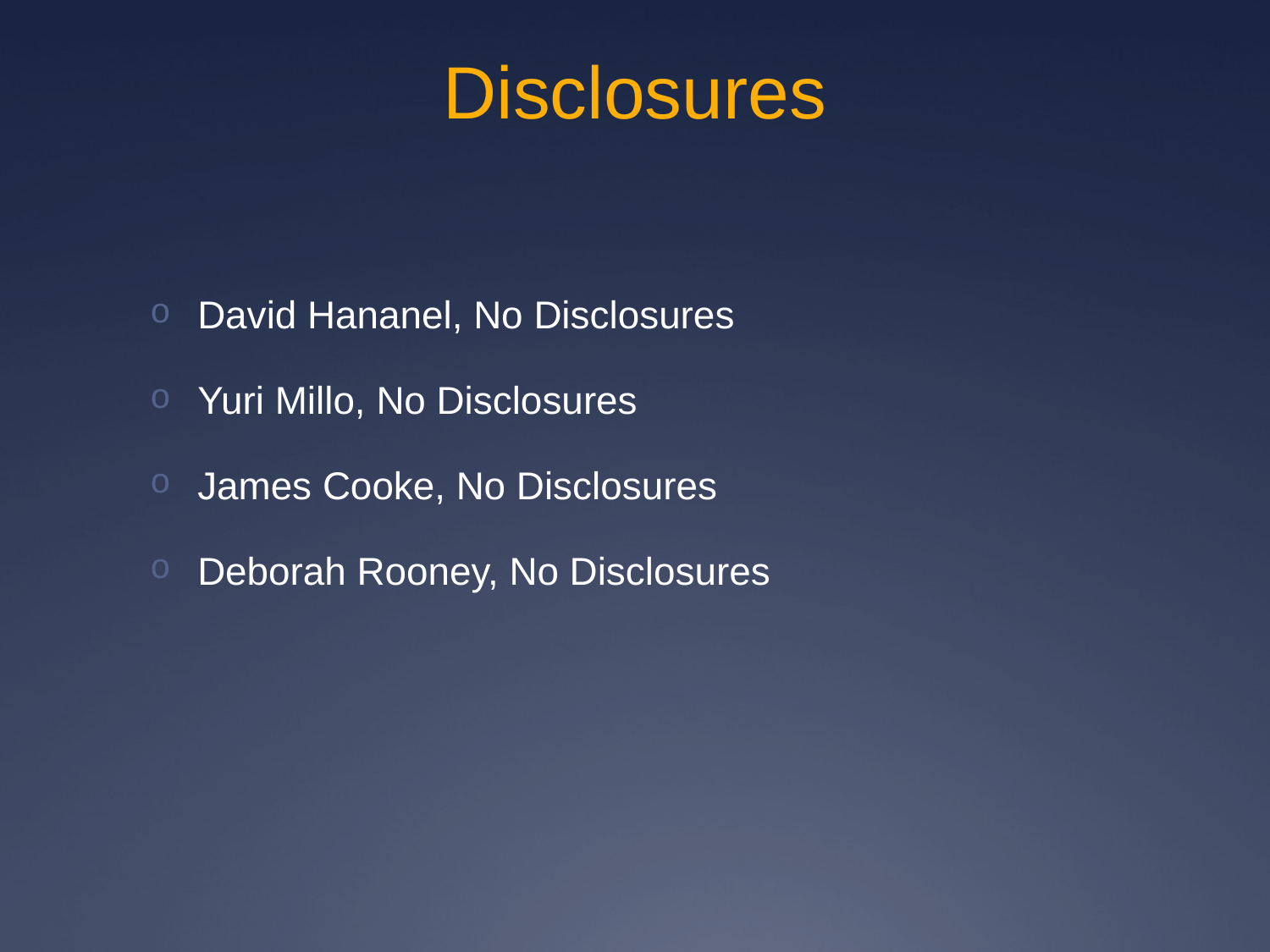

# Disclosures
David Hananel, No Disclosures
Yuri Millo, No Disclosures
James Cooke, No Disclosures
Deborah Rooney, No Disclosures